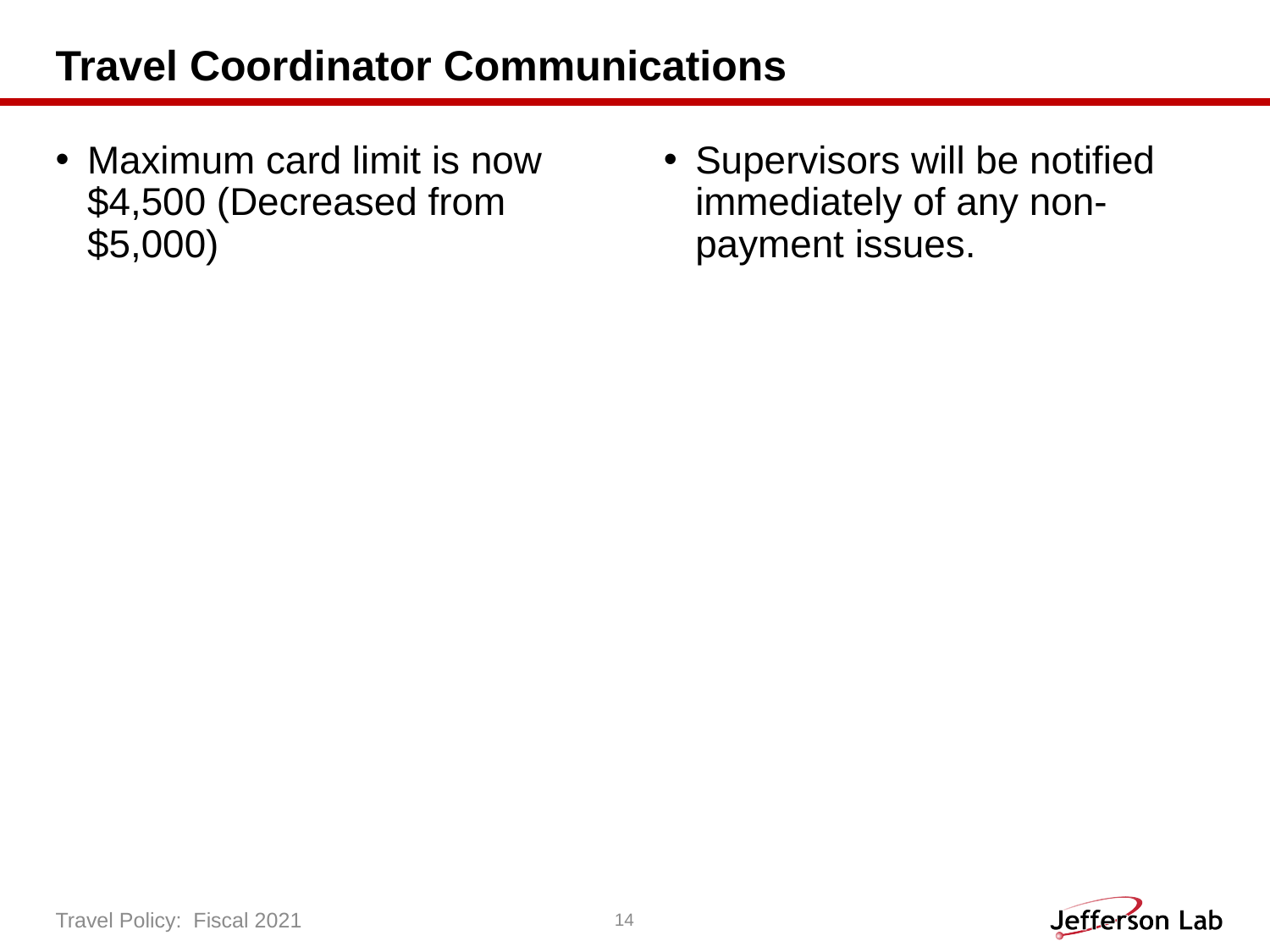

# Travel Coordinator Communications
Maximum card limit is now $4,500 (Decreased from $5,000)
Supervisors will be notified immediately of any non-payment issues.
Travel Policy:  Fiscal 2021
14